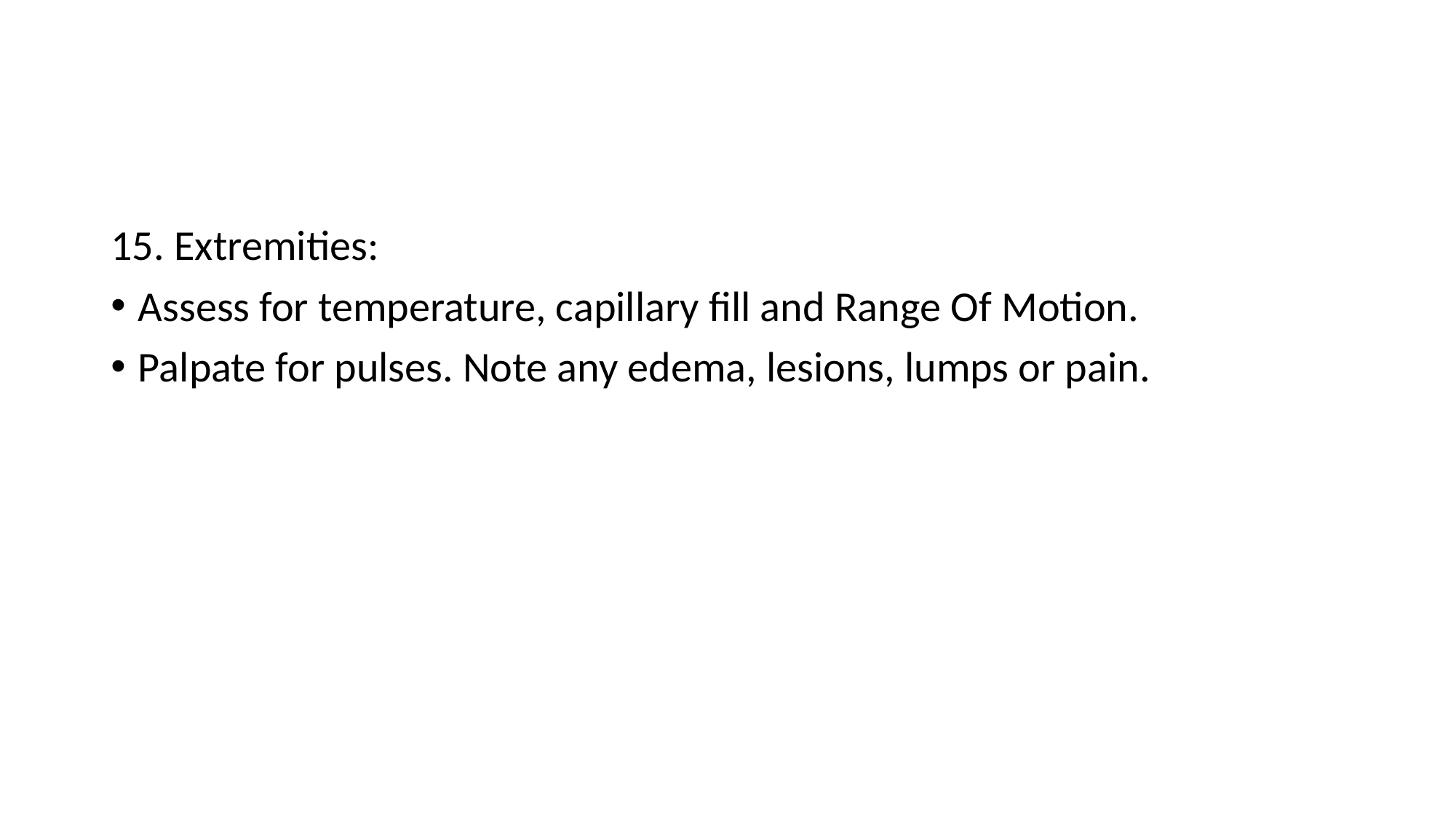

#
15. Extremities:
Assess for temperature, capillary fill and Range Of Motion.
Palpate for pulses. Note any edema, lesions, lumps or pain.